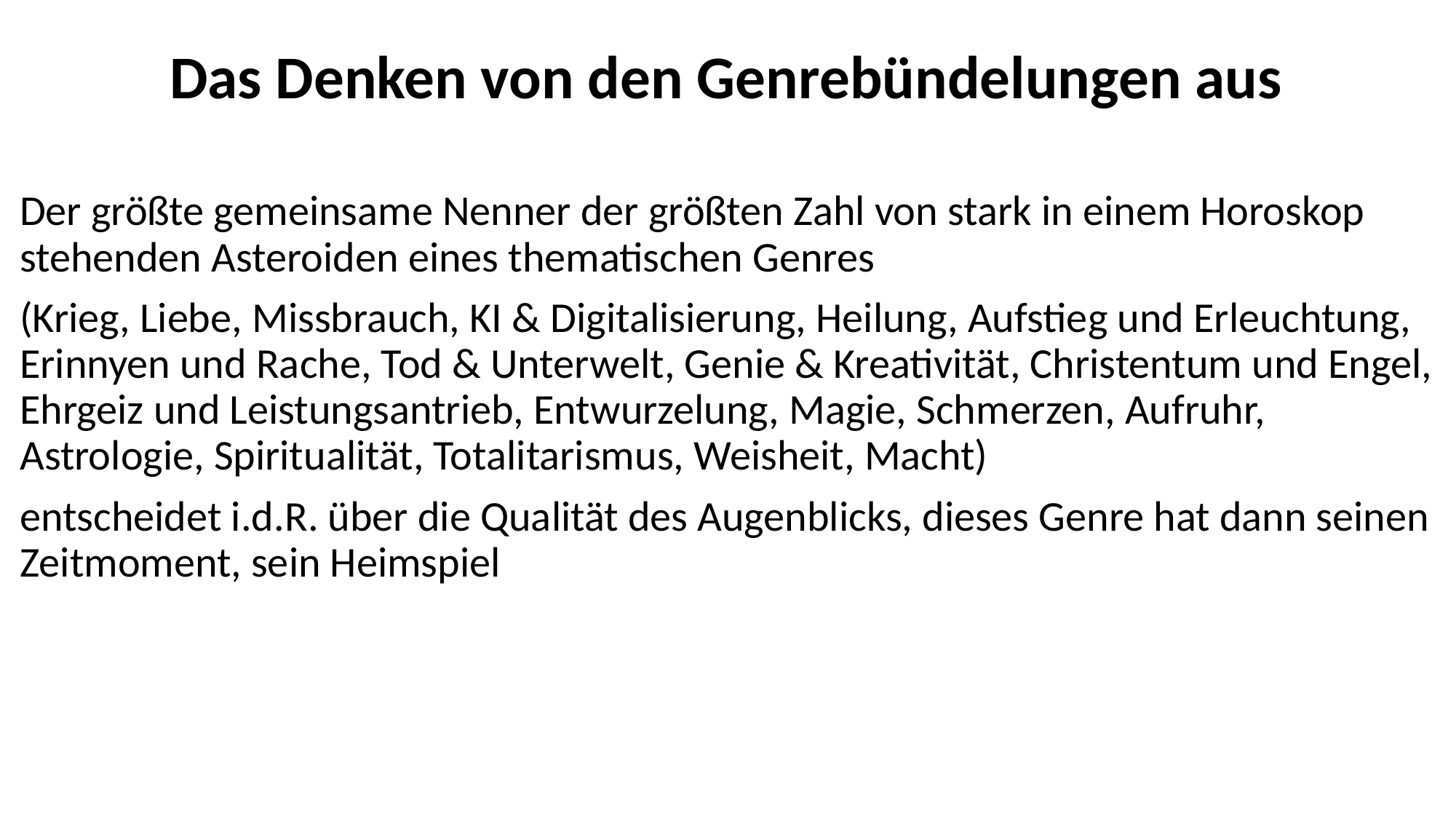

# Das Denken von den Genrebündelungen aus
Der größte gemeinsame Nenner der größten Zahl von stark in einem Horoskop stehenden Asteroiden eines thematischen Genres
(Krieg, Liebe, Missbrauch, KI & Digitalisierung, Heilung, Aufstieg und Erleuchtung, Erinnyen und Rache, Tod & Unterwelt, Genie & Kreativität, Christentum und Engel, Ehrgeiz und Leistungsantrieb, Entwurzelung, Magie, Schmerzen, Aufruhr, Astrologie, Spiritualität, Totalitarismus, Weisheit, Macht)
entscheidet i.d.R. über die Qualität des Augenblicks, dieses Genre hat dann seinen Zeitmoment, sein Heimspiel